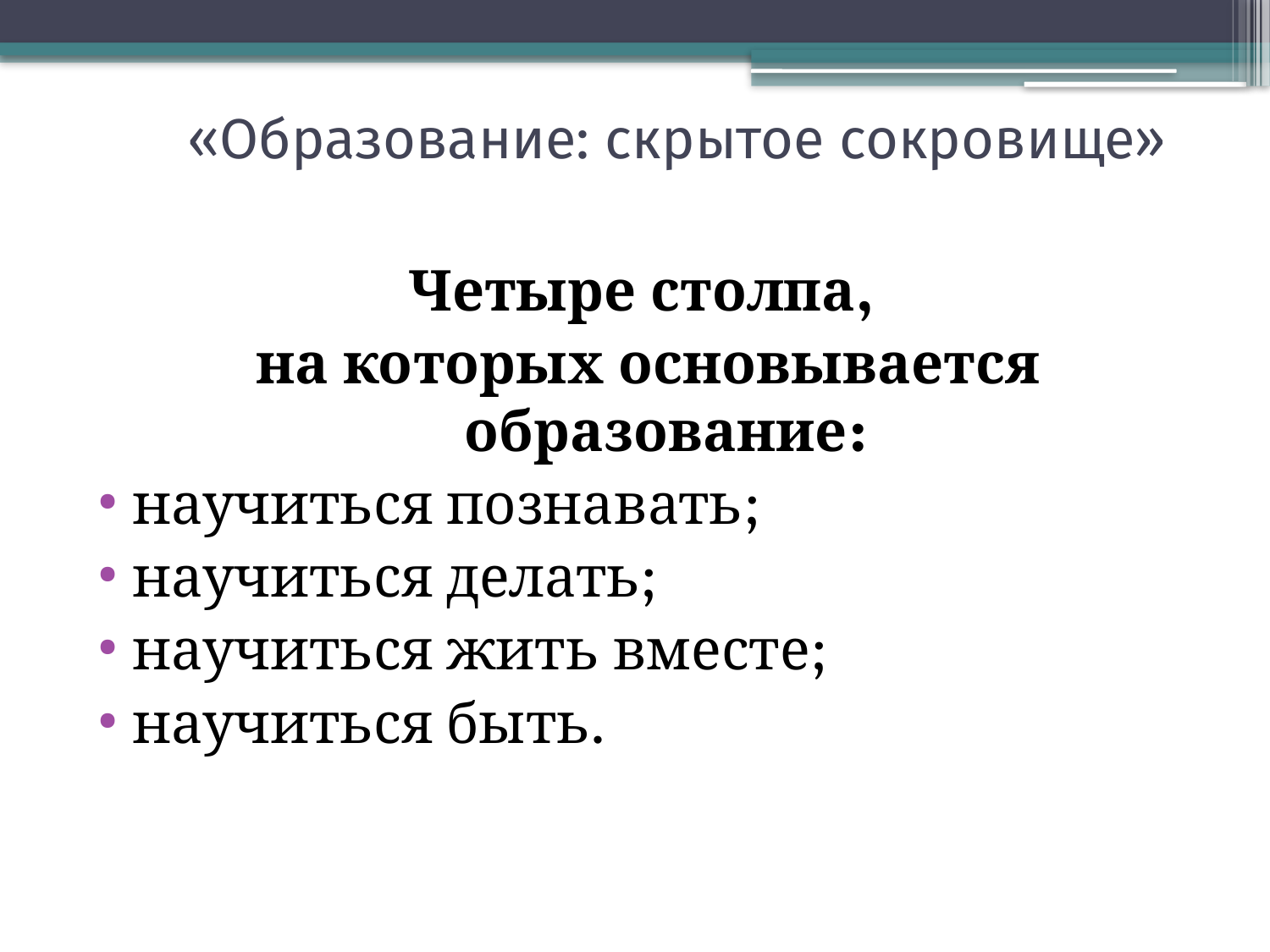

# «Образование: скрытое сокровище»
Четыре столпа,
на которых основывается образование:
научиться познавать;
научиться делать;
научиться жить вместе;
научиться быть.